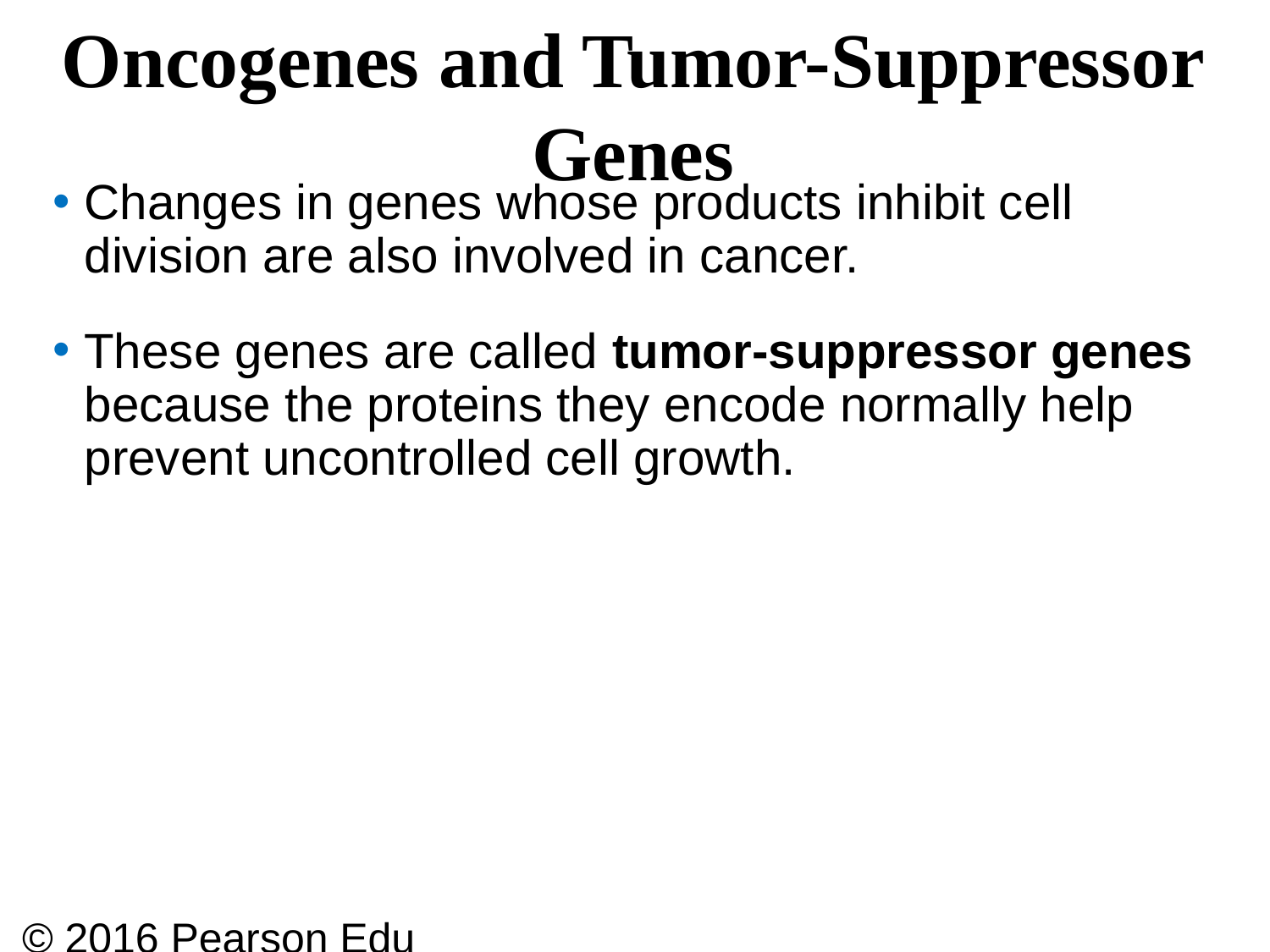

# Oncogenes and Tumor-Suppressor Genes
Changes in genes whose products inhibit cell division are also involved in cancer.
These genes are called tumor-suppressor genes because the proteins they encode normally help prevent uncontrolled cell growth.
© 2016 Pearson Education, Inc.